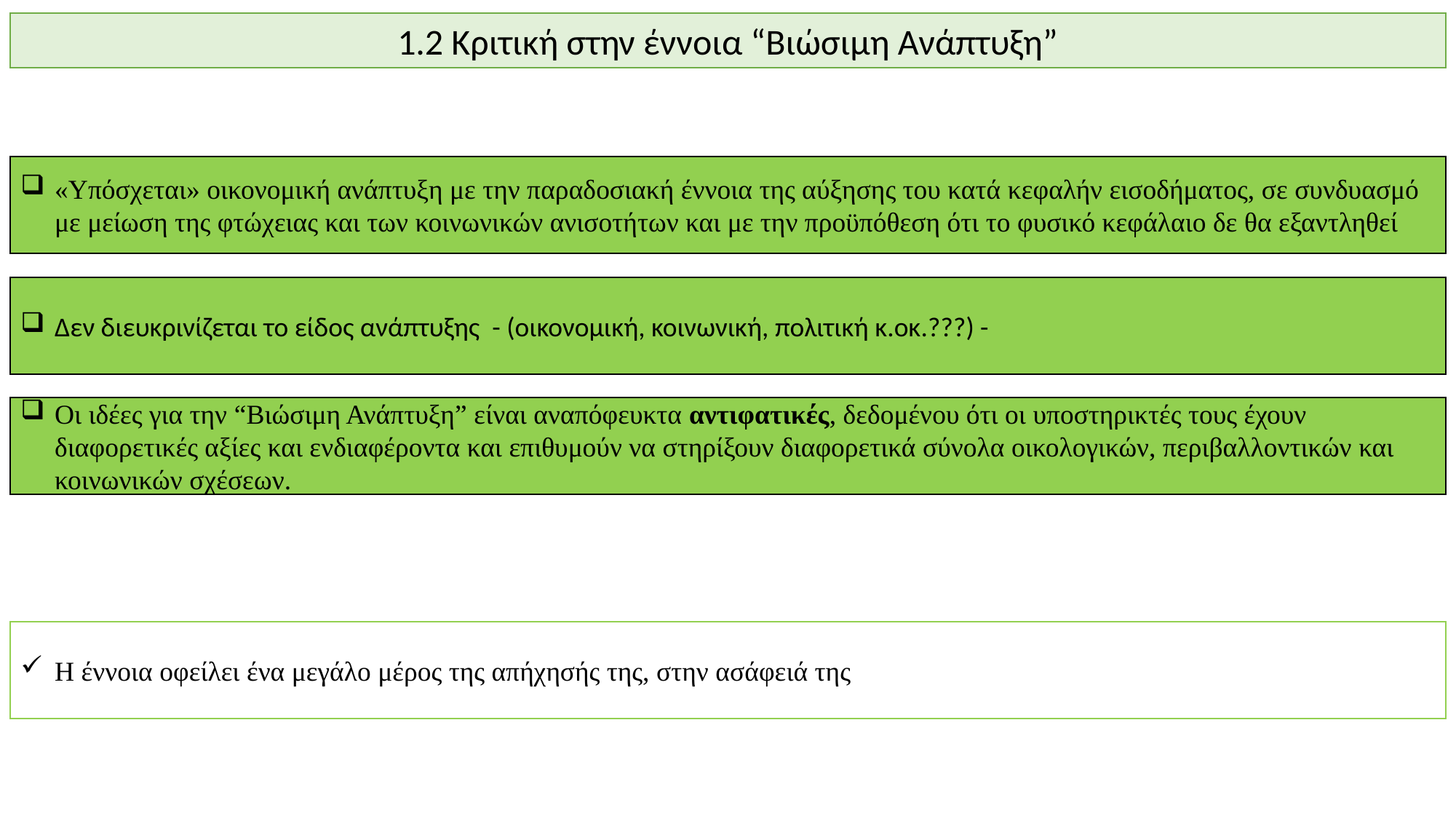

1.2 Κριτική στην έννοια “Βιώσιμη Ανάπτυξη”
«Υπόσχεται» οικονομική ανάπτυξη με την παραδοσιακή έννοια της αύξησης του κατά κεφαλήν εισοδήματος, σε συνδυασμό με μείωση της φτώχειας και των κοινωνικών ανισοτήτων και με την προϋπόθεση ότι το φυσικό κεφάλαιο δε θα εξαντληθεί
Δεν διευκρινίζεται το είδος ανάπτυξης  - (οικονομική, κοινωνική, πολιτική κ.οκ.???) -
Οι ιδέες για την “Βιώσιμη Ανάπτυξη” είναι αναπόφευκτα αντιφατικές, δεδομένου ότι οι υποστηρικτές τους έχουν διαφορετικές αξίες και ενδιαφέροντα και επιθυμούν να στηρίξουν διαφορετικά σύνολα οικολογικών, περιβαλλοντικών και κοινωνικών σχέσεων.
Η έννοια οφείλει ένα μεγάλο μέρος της απήχησής της, στην ασάφειά της